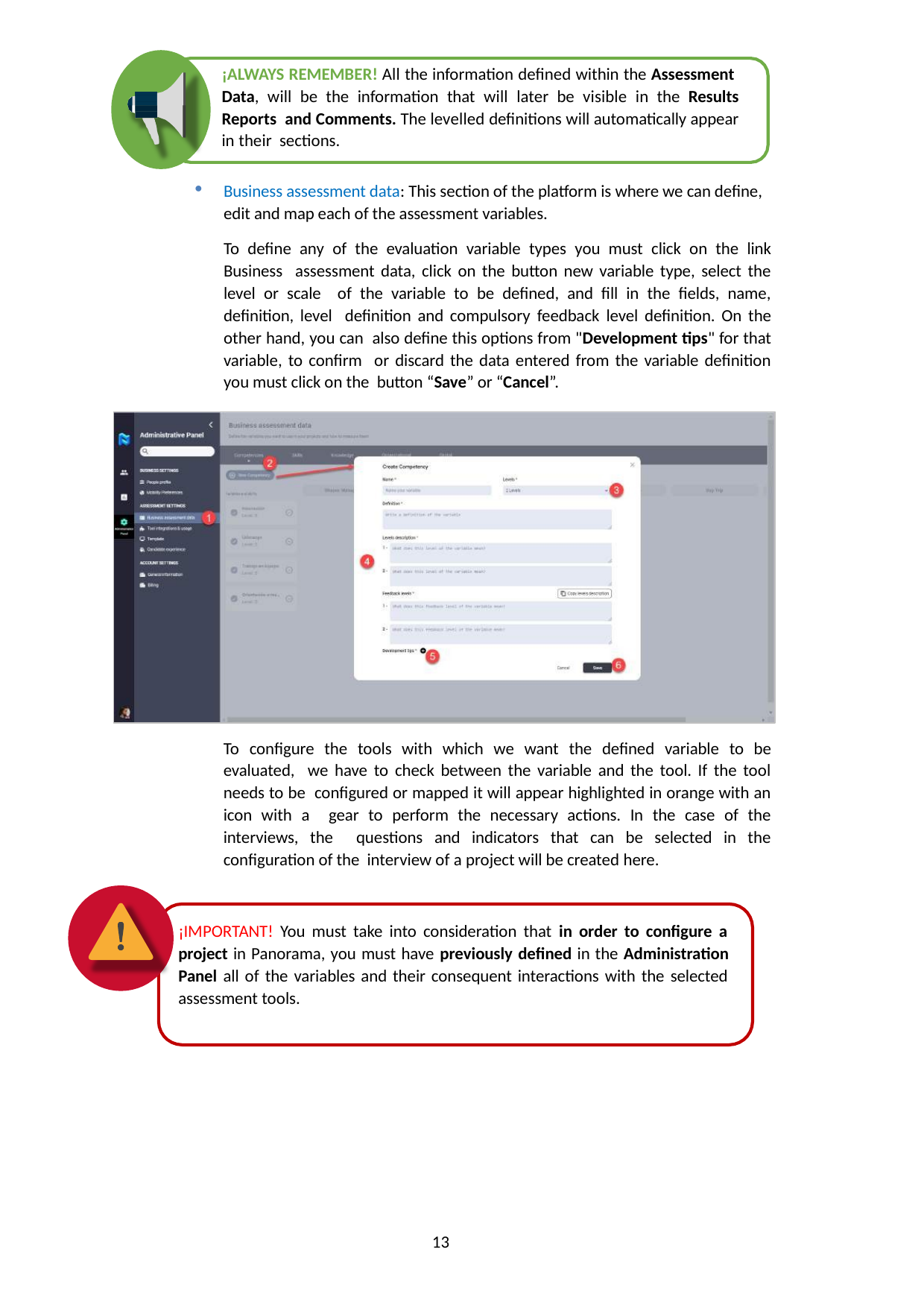

¡ALWAYS REMEMBER! All the information defined within the Assessment  Data, will be the information that will later be visible in the Results Reports  and Comments. The levelled definitions will automatically appear in their  sections.

Business assessment data: This section of the platform is where we can define,  edit and map each of the assessment variables.
To define any of the evaluation variable types you must click on the link Business  assessment data, click on the button new variable type, select the level or scale  of the variable to be defined, and fill in the fields, name, definition, level  definition and compulsory feedback level definition. On the other hand, you can  also define this options from "Development tips" for that variable, to confirm  or discard the data entered from the variable definition you must click on the  button “Save” or “Cancel”.

To configure the tools with which we want the defined variable to be evaluated,  we have to check between the variable and the tool. If the tool needs to be  configured or mapped it will appear highlighted in orange with an icon with a  gear to perform the necessary actions. In the case of the interviews, the  questions and indicators that can be selected in the configuration of the  interview of a project will be created here.

¡IMPORTANT! You must take into consideration that in order to configure a  project in Panorama, you must have previously defined in the Administration  Panel all of the variables and their consequent interactions with the selected  assessment tools.

13